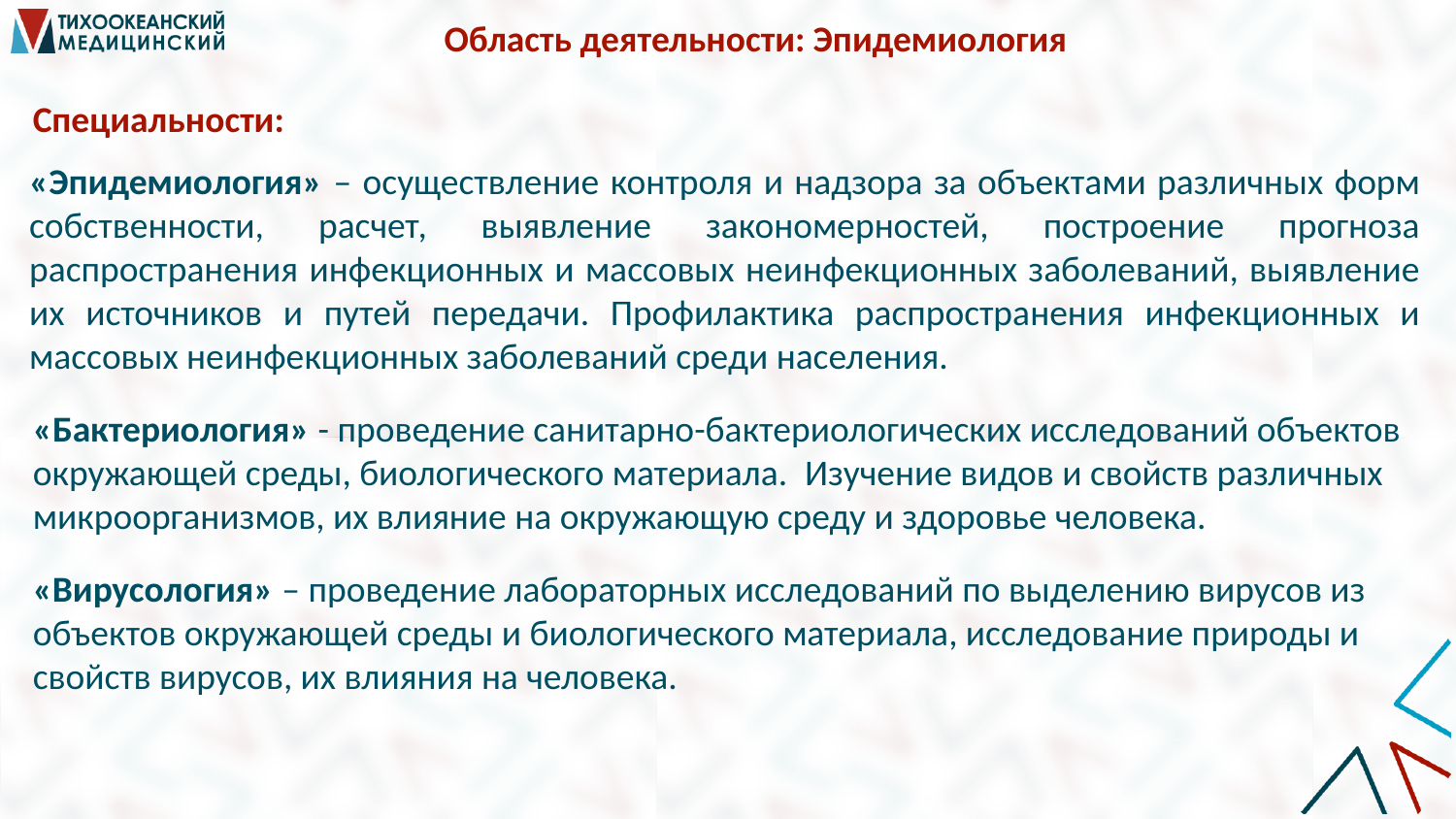

Область деятельности: Эпидемиология
Специальности:
«Эпидемиология» – осуществление контроля и надзора за объектами различных форм собственности, расчет, выявление закономерностей, построение прогноза распространения инфекционных и массовых неинфекционных заболеваний, выявление их источников и путей передачи. Профилактика распространения инфекционных и массовых неинфекционных заболеваний среди населения.
«Бактериология» - проведение санитарно-бактериологических исследований объектов окружающей среды, биологического материала.  Изучение видов и свойств различных микроорганизмов, их влияние на окружающую среду и здоровье человека.
«Вирусология» – проведение лабораторных исследований по выделению вирусов из объектов окружающей среды и биологического материала, исследование природы и свойств вирусов, их влияния на человека.